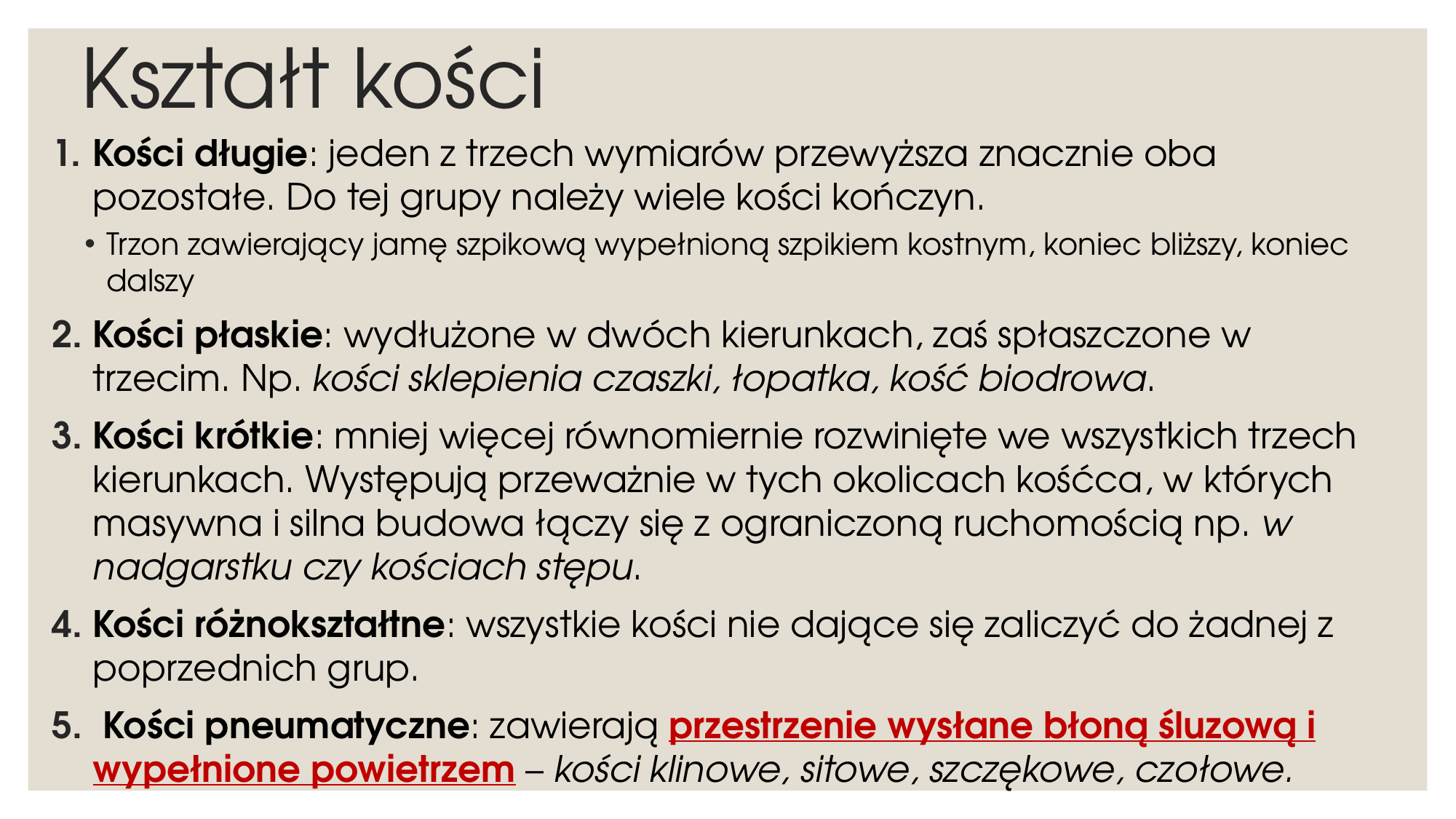

# Kształt kości
Kości długie: jeden z trzech wymiarów przewyższa znacznie oba pozostałe. Do tej grupy należy wiele kości kończyn.
Trzon zawierający jamę szpikową wypełnioną szpikiem kostnym, koniec bliższy, koniec dalszy
Kości płaskie: wydłużone w dwóch kierunkach, zaś spłaszczone w trzecim. Np. kości sklepienia czaszki, łopatka, kość biodrowa.
Kości krótkie: mniej więcej równomiernie rozwinięte we wszystkich trzech kierunkach. Występują przeważnie w tych okolicach kośćca, w których masywna i silna budowa łączy się z ograniczoną ruchomością np. w nadgarstku czy kościach stępu.
Kości różnokształtne: wszystkie kości nie dające się zaliczyć do żadnej z poprzednich grup.
 Kości pneumatyczne: zawierają przestrzenie wysłane błoną śluzową i wypełnione powietrzem – kości klinowe, sitowe, szczękowe, czołowe.